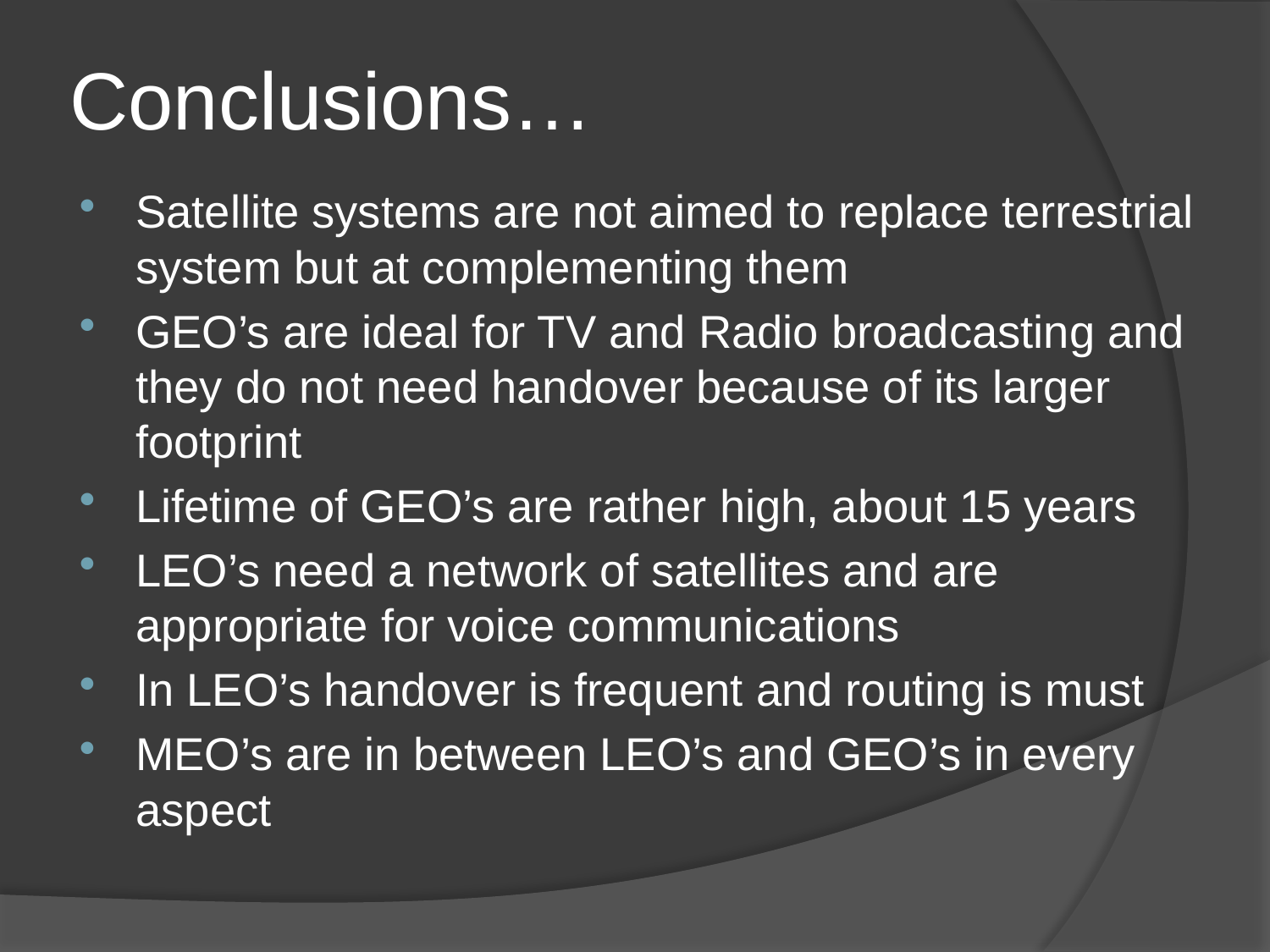

# Conclusions…
Satellite systems are not aimed to replace terrestrial system but at complementing them
GEO’s are ideal for TV and Radio broadcasting and they do not need handover because of its larger footprint
Lifetime of GEO’s are rather high, about 15 years
LEO’s need a network of satellites and are appropriate for voice communications
In LEO’s handover is frequent and routing is must
MEO’s are in between LEO’s and GEO’s in every aspect